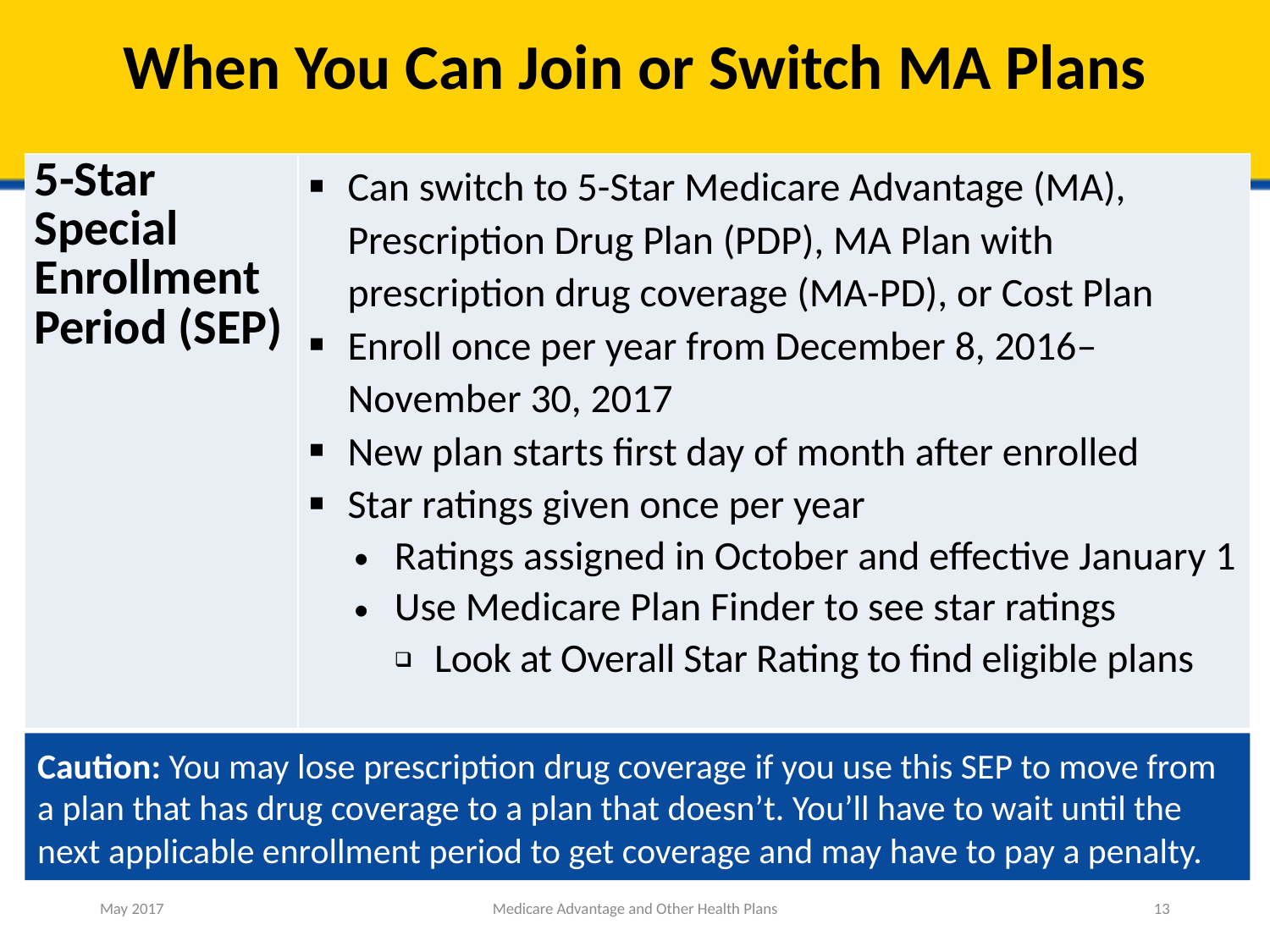

# When You Can Join or Switch MA Plans
| 5-Star Special Enrollment Period (SEP) | Can switch to 5-Star Medicare Advantage (MA), Prescription Drug Plan (PDP), MA Plan with prescription drug coverage (MA-PD), or Cost Plan Enroll once per year from December 8, 2016–November 30, 2017 New plan starts first day of month after enrolled Star ratings given once per year Ratings assigned in October and effective January 1 Use Medicare Plan Finder to see star ratings Look at Overall Star Rating to find eligible plans |
| --- | --- |
Caution: You may lose prescription drug coverage if you use this SEP to move from a plan that has drug coverage to a plan that doesn’t. You’ll have to wait until the next applicable enrollment period to get coverage and may have to pay a penalty.
May 2017
Medicare Advantage and Other Health Plans
13